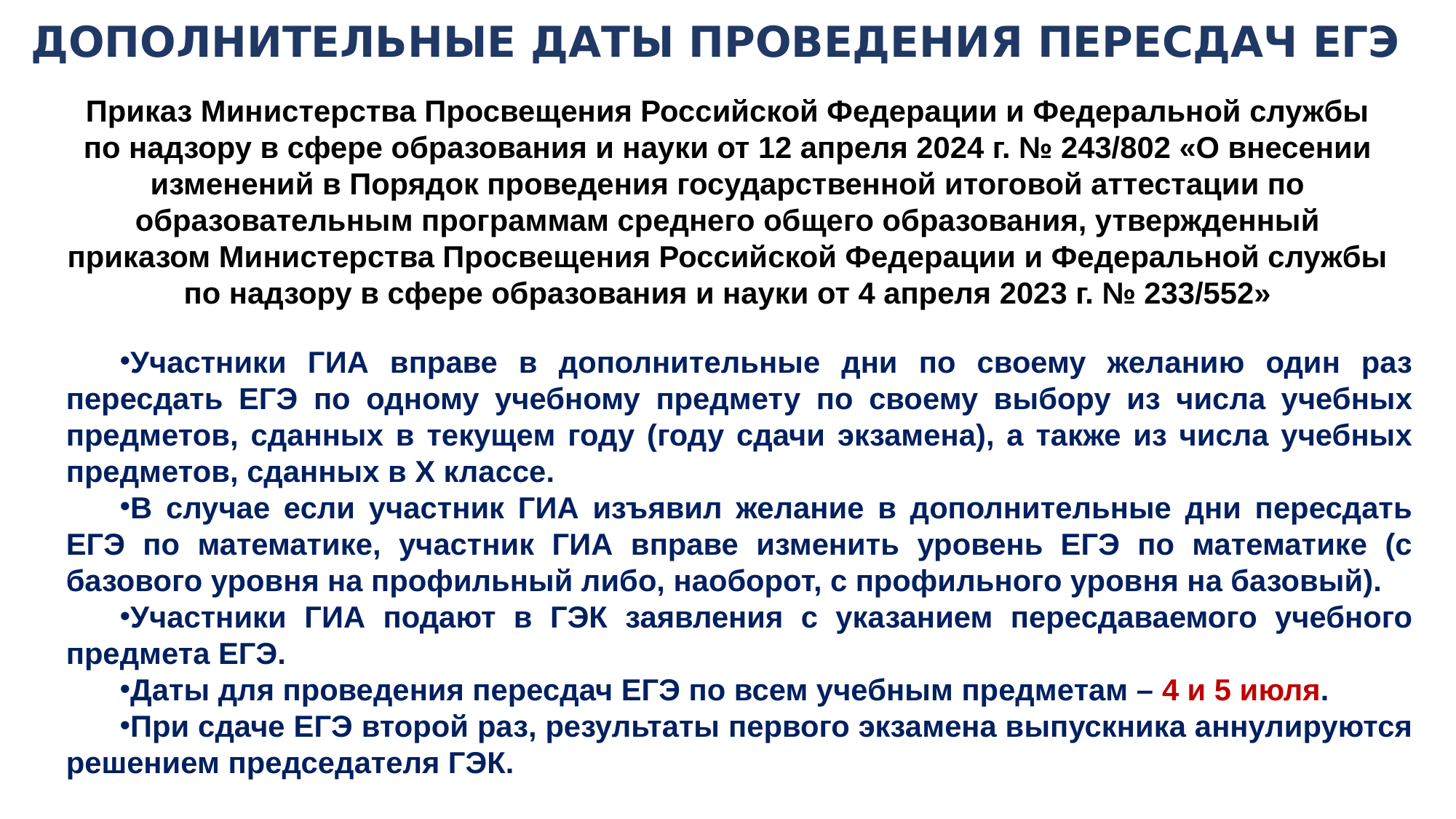

# ДОПОЛНИТЕЛЬНЫЕ ДАТЫ ПРОВЕДЕНИЯ ПЕРЕСДАЧ ЕГЭ
Приказ Министерства Просвещения Российской Федерации и Федеральной службы по надзору в сфере образования и науки от 12 апреля 2024 г. № 243/802 «О внесении изменений в Порядок проведения государственной итоговой аттестации по образовательным программам среднего общего образования, утвержденный приказом Министерства Просвещения Российской Федерации и Федеральной службы по надзору в сфере образования и науки от 4 апреля 2023 г. № 233/552»

Участники ГИА вправе в дополнительные дни по своему желанию один раз пересдать ЕГЭ по одному учебному предмету по своему выбору из числа учебных предметов, сданных в текущем году (году сдачи экзамена), а также из числа учебных предметов, сданных в X классе.
В случае если участник ГИА изъявил желание в дополнительные дни пересдать ЕГЭ по математике, участник ГИА вправе изменить уровень ЕГЭ по математике (с базового уровня на профильный либо, наоборот, с профильного уровня на базовый).
Участники ГИА подают в ГЭК заявления с указанием пересдаваемого учебного предмета ЕГЭ.
Даты для проведения пересдач ЕГЭ по всем учебным предметам – 4 и 5 июля.
При сдаче ЕГЭ второй раз, результаты первого экзамена выпускника аннулируются решением председателя ГЭК.